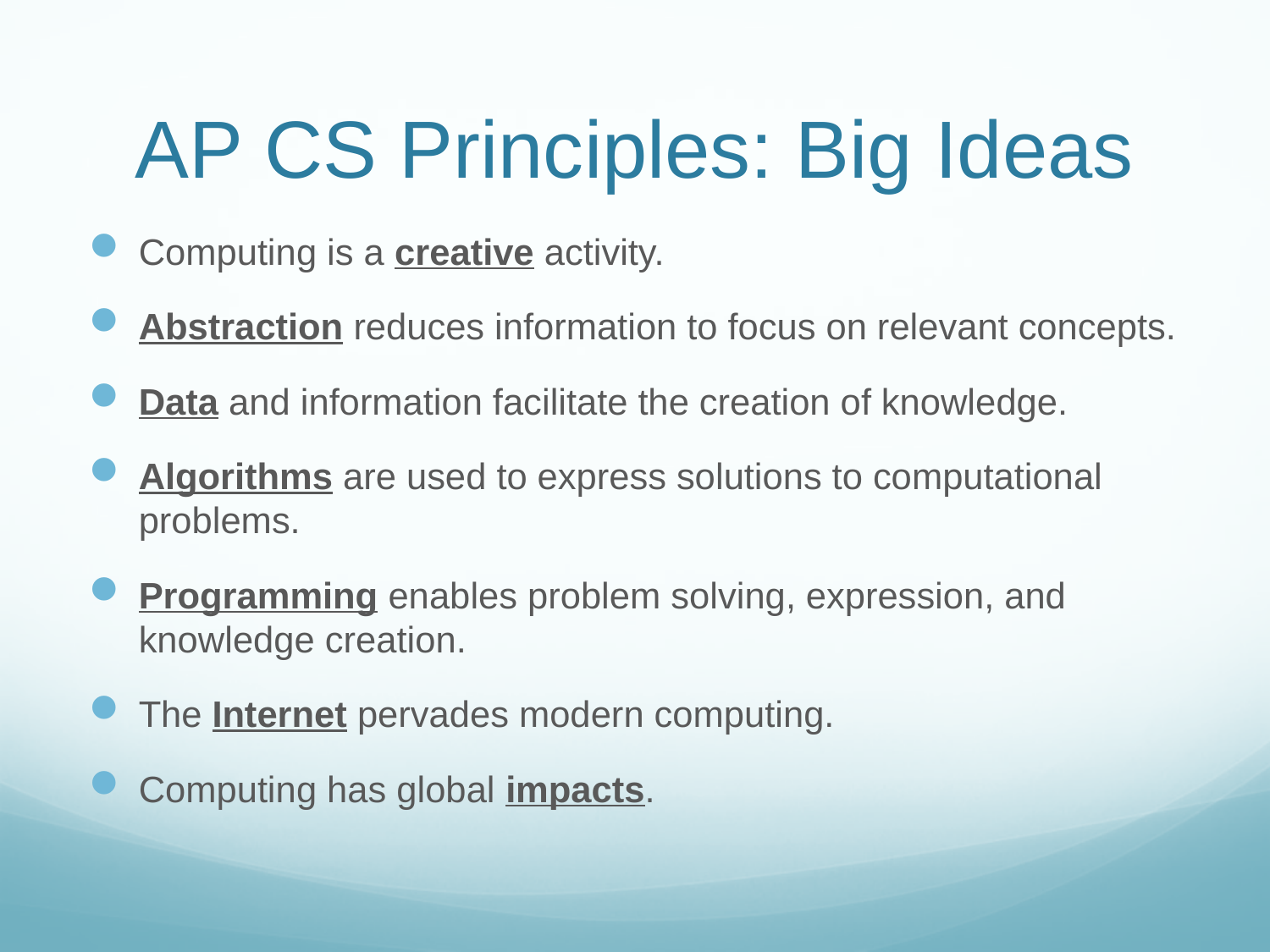

# AP CS Principles: Big Ideas
Computing is a creative activity.
Abstraction reduces information to focus on relevant concepts.
Data and information facilitate the creation of knowledge.
Algorithms are used to express solutions to computational problems.
Programming enables problem solving, expression, and knowledge creation.
The Internet pervades modern computing.
Computing has global impacts.